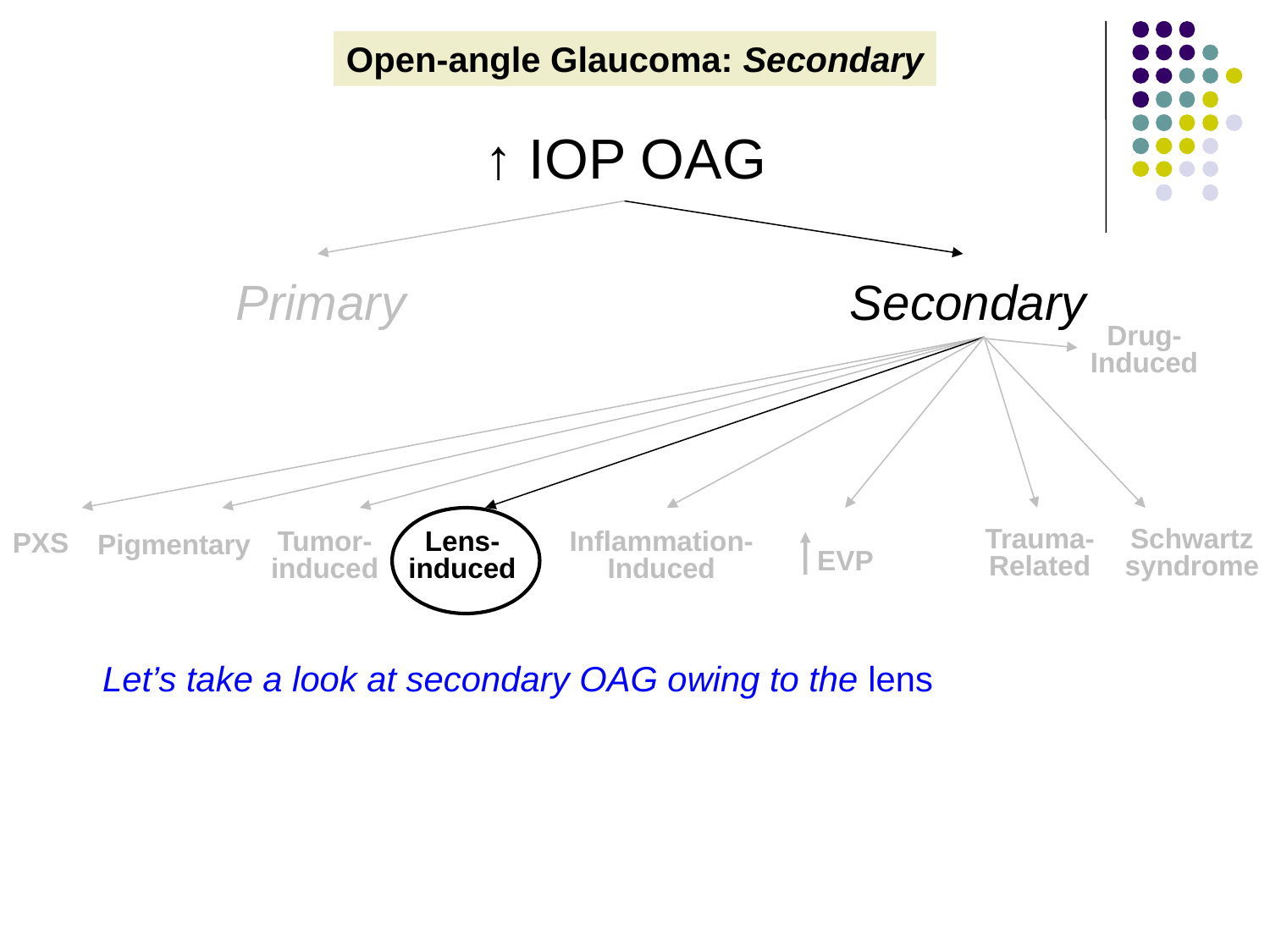

Open-angle Glaucoma: Secondary
↑ IOP OAG

Primary
Secondary
Drug-
Induced

PXS
Pigmentary
Trauma-
Related
Schwartz
syndrome
Tumor-
induced
Lens-
induced
Inflammation-
Induced

EVP
Let’s take a look at secondary OAG owing to the lens